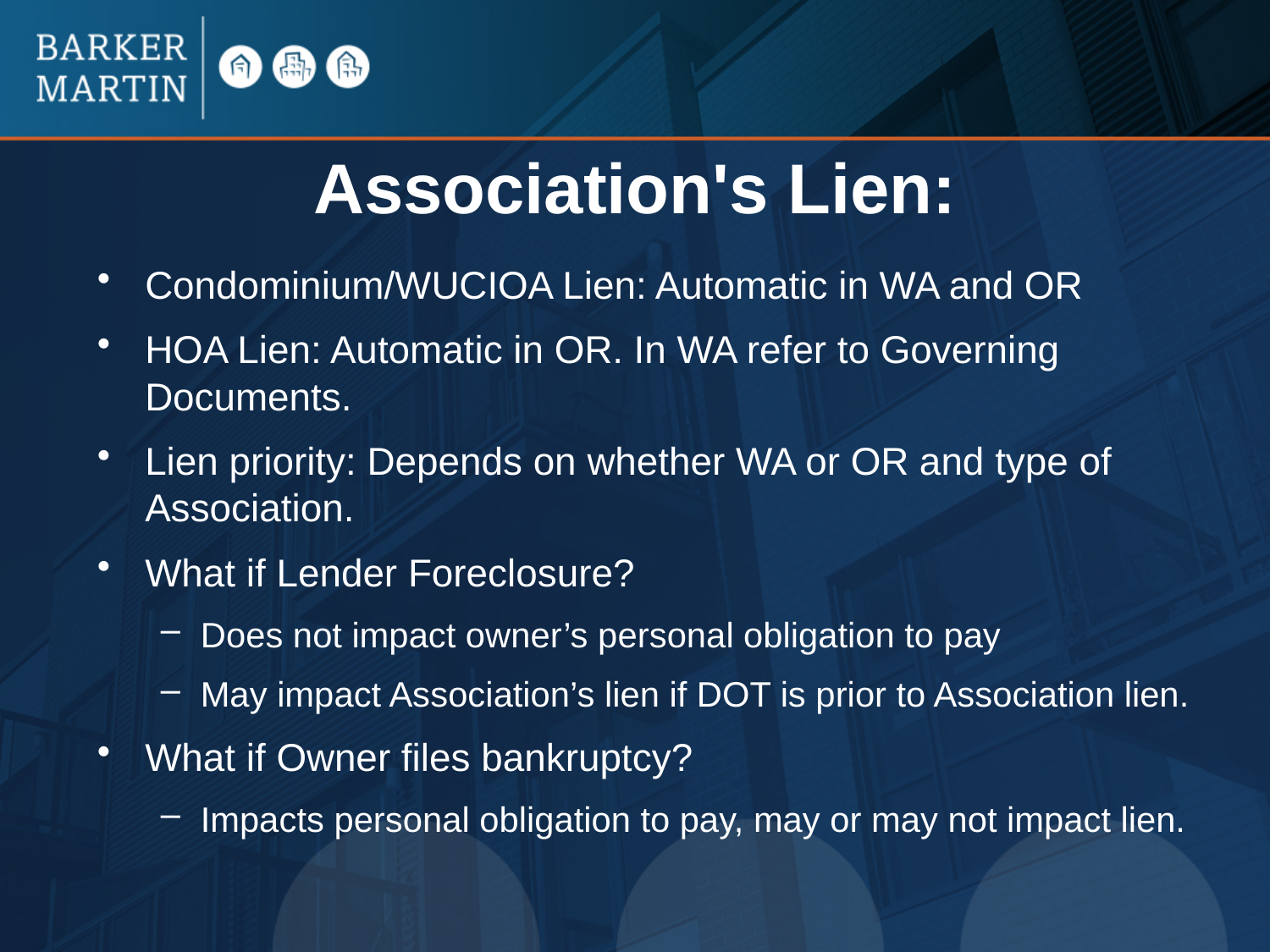

# Association's Lien:
Condominium/WUCIOA Lien: Automatic in WA and OR
HOA Lien: Automatic in OR. In WA refer to Governing Documents.
Lien priority: Depends on whether WA or OR and type of Association.
What if Lender Foreclosure?
Does not impact owner’s personal obligation to pay
May impact Association’s lien if DOT is prior to Association lien.
What if Owner files bankruptcy?
Impacts personal obligation to pay, may or may not impact lien.